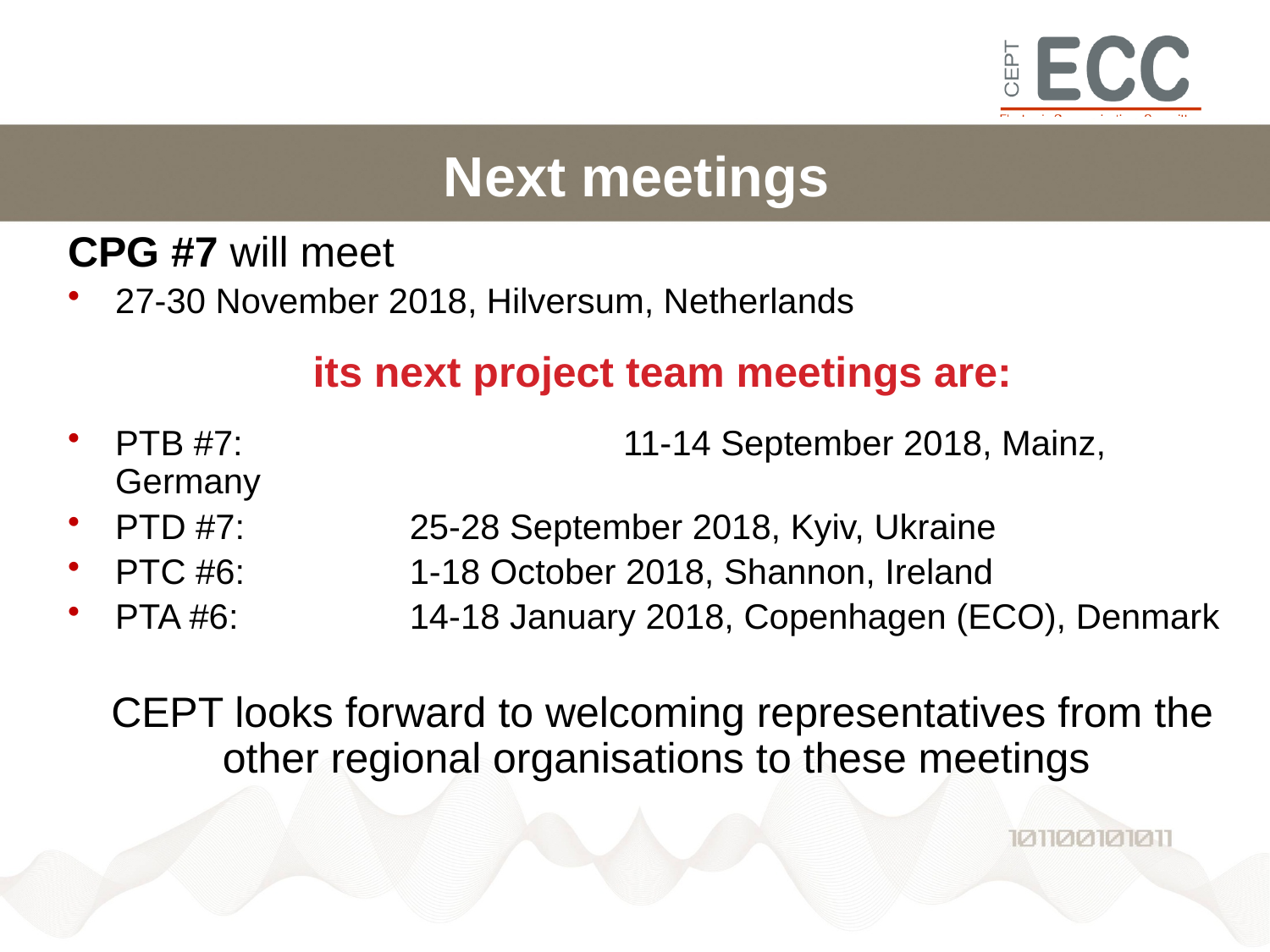

# Next meetings
CPG #7 will meet
27-30 November 2018, Hilversum, Netherlands

its next project team meetings are:

PTB #7:			11-14 September 2018, Mainz, Germany
PTD #7:	25-28 September 2018, Kyiv, Ukraine
PTC #6:        	1-18 October 2018, Shannon, Ireland
PTA #6:         	14-18 January 2018, Copenhagen (ECO), Denmark

CEPT looks forward to welcoming representatives from the other regional organisations to these meetings